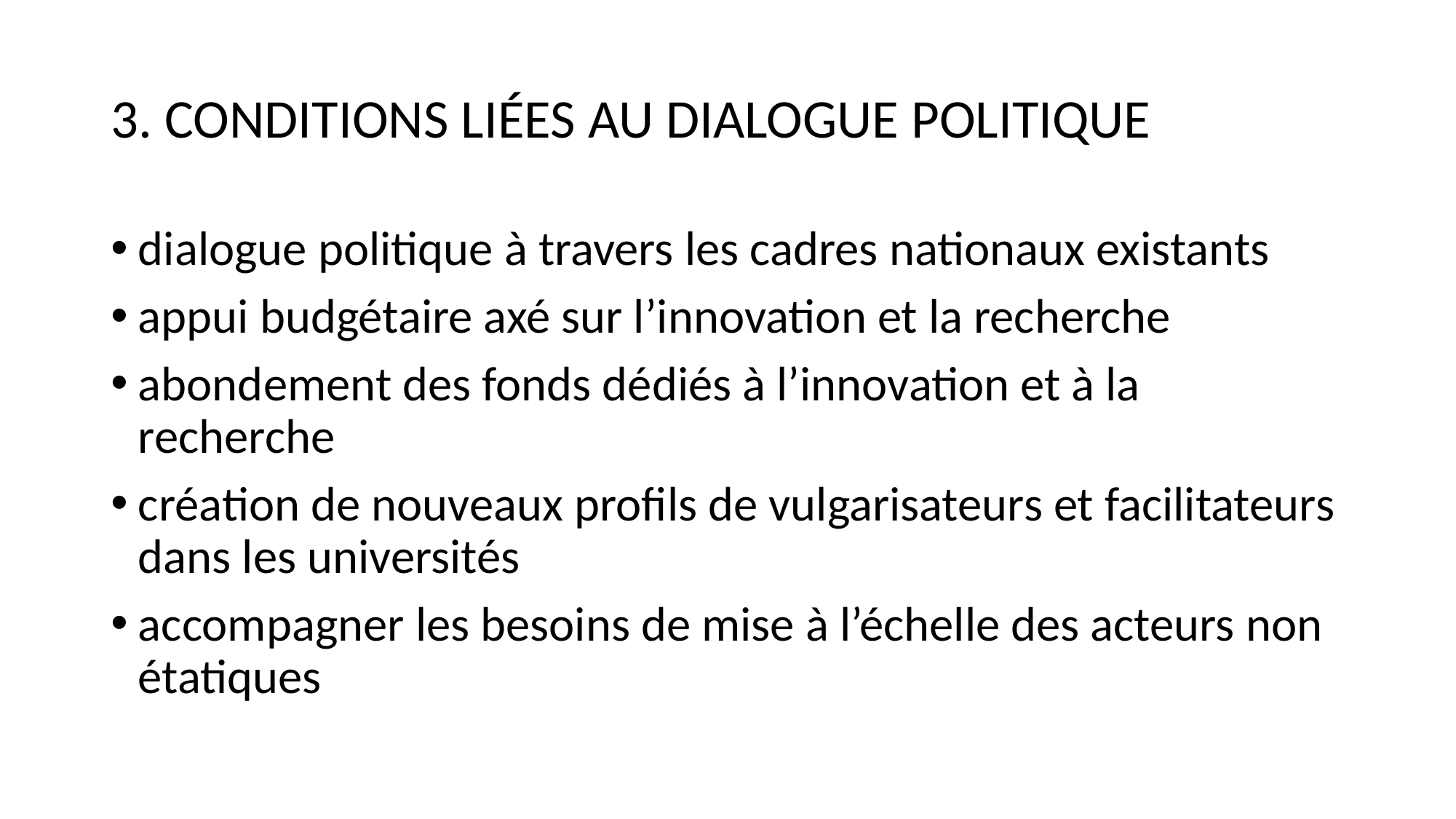

# 3. CONDITIONS LIÉES AU DIALOGUE POLITIQUE
dialogue politique à travers les cadres nationaux existants
appui budgétaire axé sur l’innovation et la recherche
abondement des fonds dédiés à l’innovation et à la recherche
création de nouveaux profils de vulgarisateurs et facilitateurs dans les universités
accompagner les besoins de mise à l’échelle des acteurs non étatiques